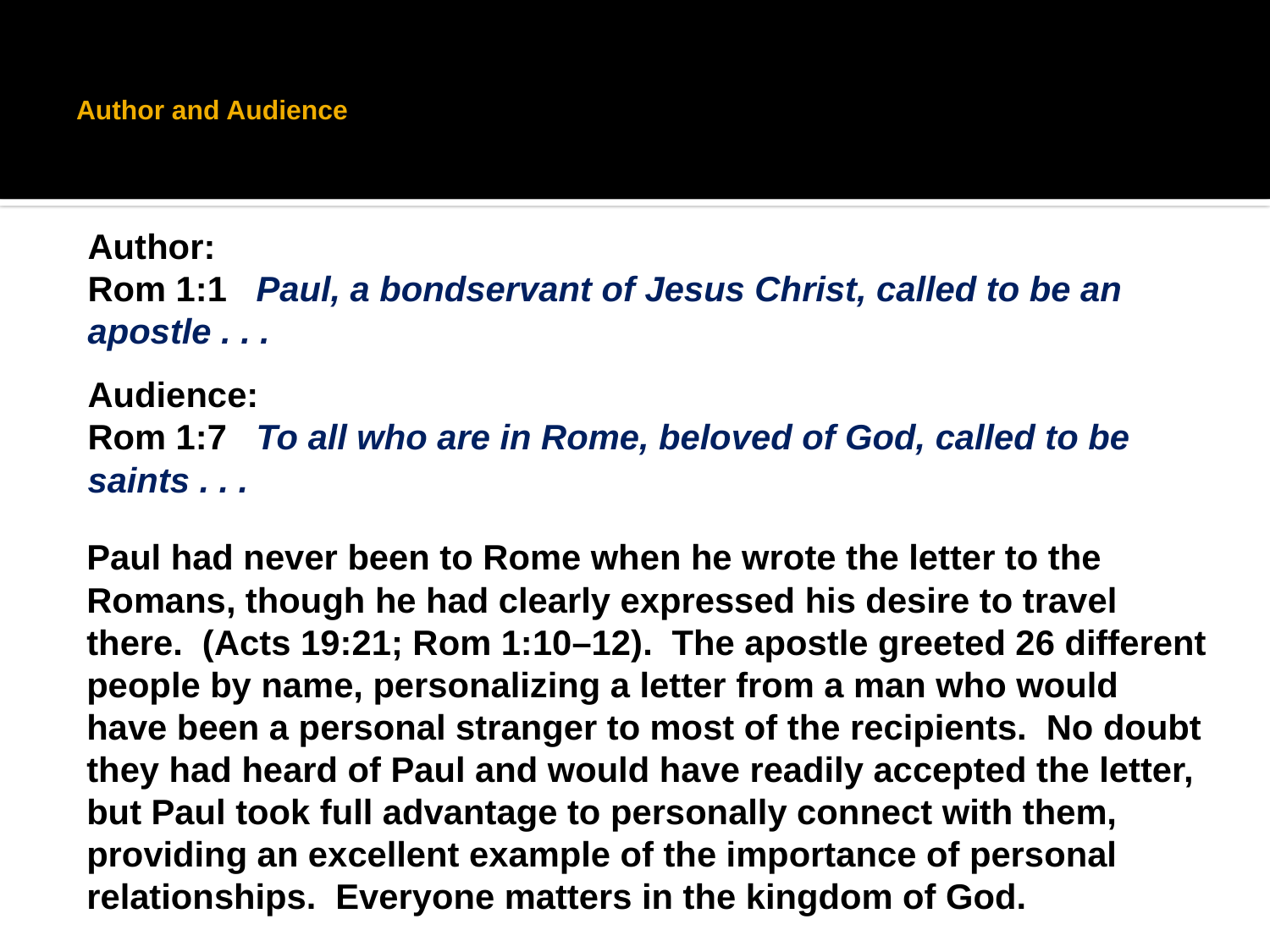

# Author and Audience
Author:
Rom 1:1   Paul, a bondservant of Jesus Christ, called to be an apostle . . .

Audience:
Rom 1:7   To all who are in Rome, beloved of God, called to be saints . . .
Paul had never been to Rome when he wrote the letter to the Romans, though he had clearly expressed his desire to travel there.  (Acts 19:21; Rom 1:10–12).  The apostle greeted 26 different people by name, personalizing a letter from a man who would have been a personal stranger to most of the recipients.  No doubt they had heard of Paul and would have readily accepted the letter, but Paul took full advantage to personally connect with them, providing an excellent example of the importance of personal relationships.  Everyone matters in the kingdom of God.